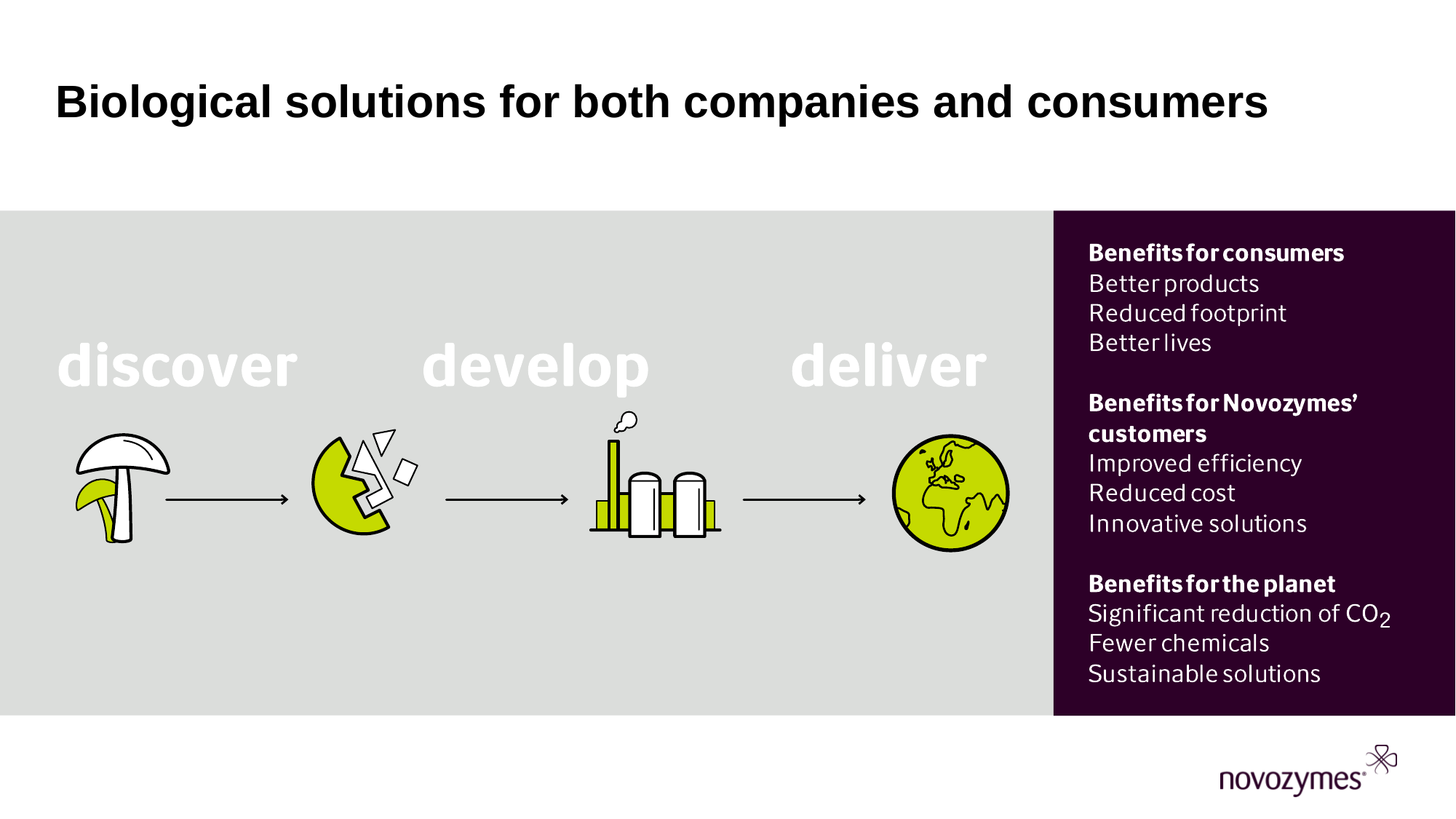

# When science goes big scale
Biological solutions for both companies and consumers